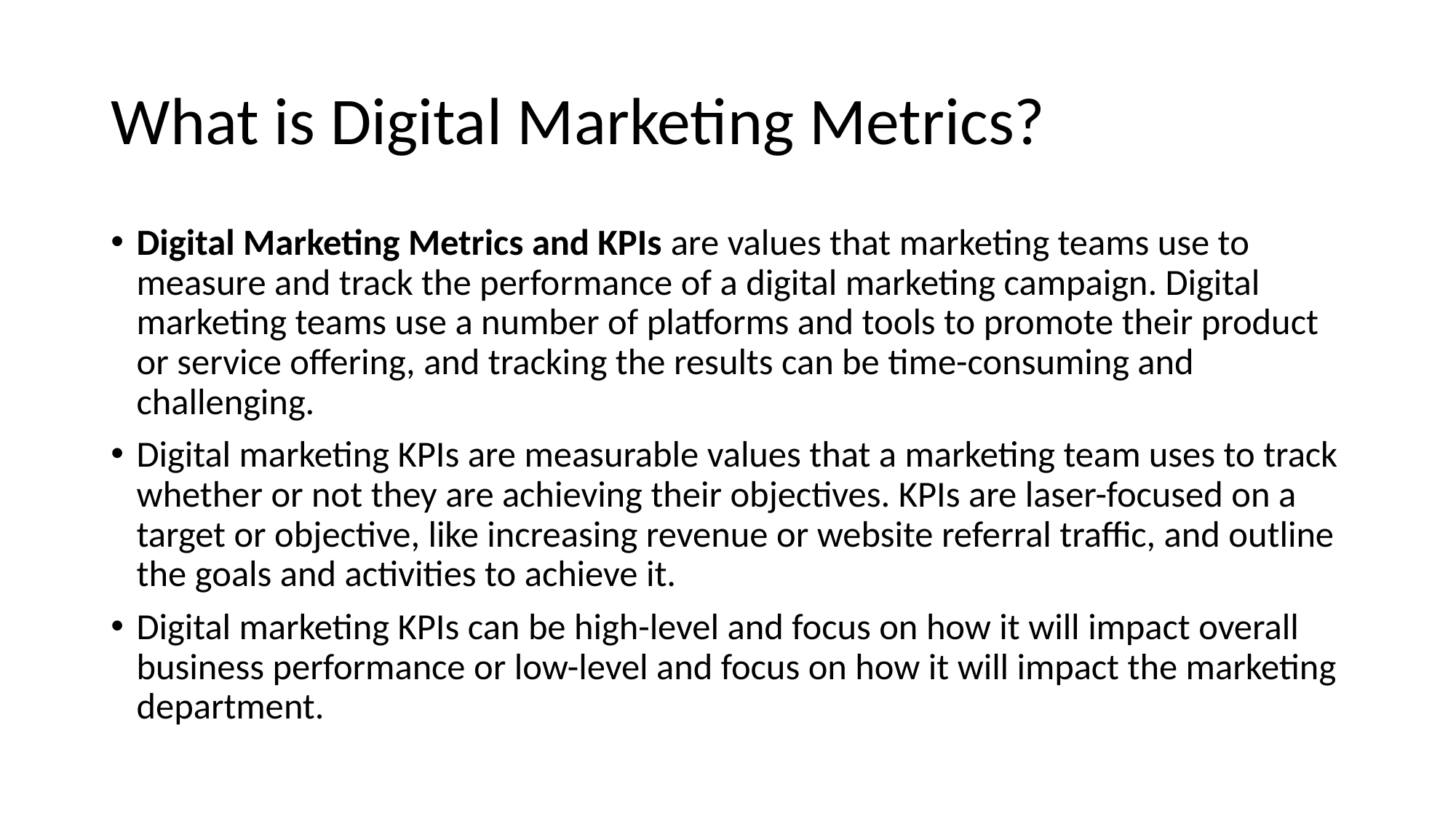

# What is Digital Marketing Metrics?
Digital Marketing Metrics and KPIs are values that marketing teams use to measure and track the performance of a digital marketing campaign. Digital marketing teams use a number of platforms and tools to promote their product or service offering, and tracking the results can be time-consuming and challenging.
Digital marketing KPIs are measurable values that a marketing team uses to track whether or not they are achieving their objectives. KPIs are laser-focused on a target or objective, like increasing revenue or website referral traffic, and outline the goals and activities to achieve it.
Digital marketing KPIs can be high-level and focus on how it will impact overall business performance or low-level and focus on how it will impact the marketing department.